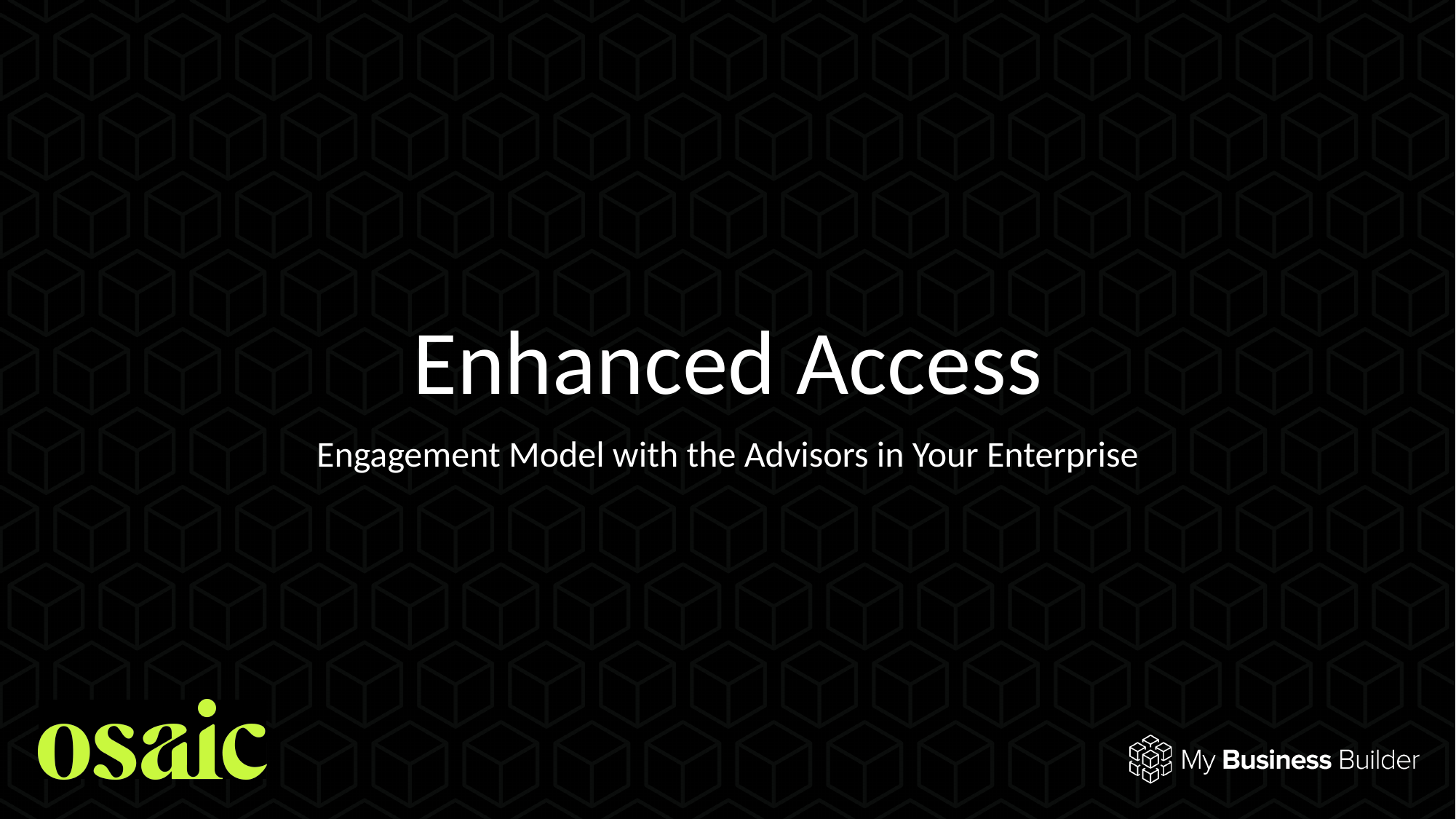

# Enhanced Access
Engagement Model with the Advisors in Your Enterprise